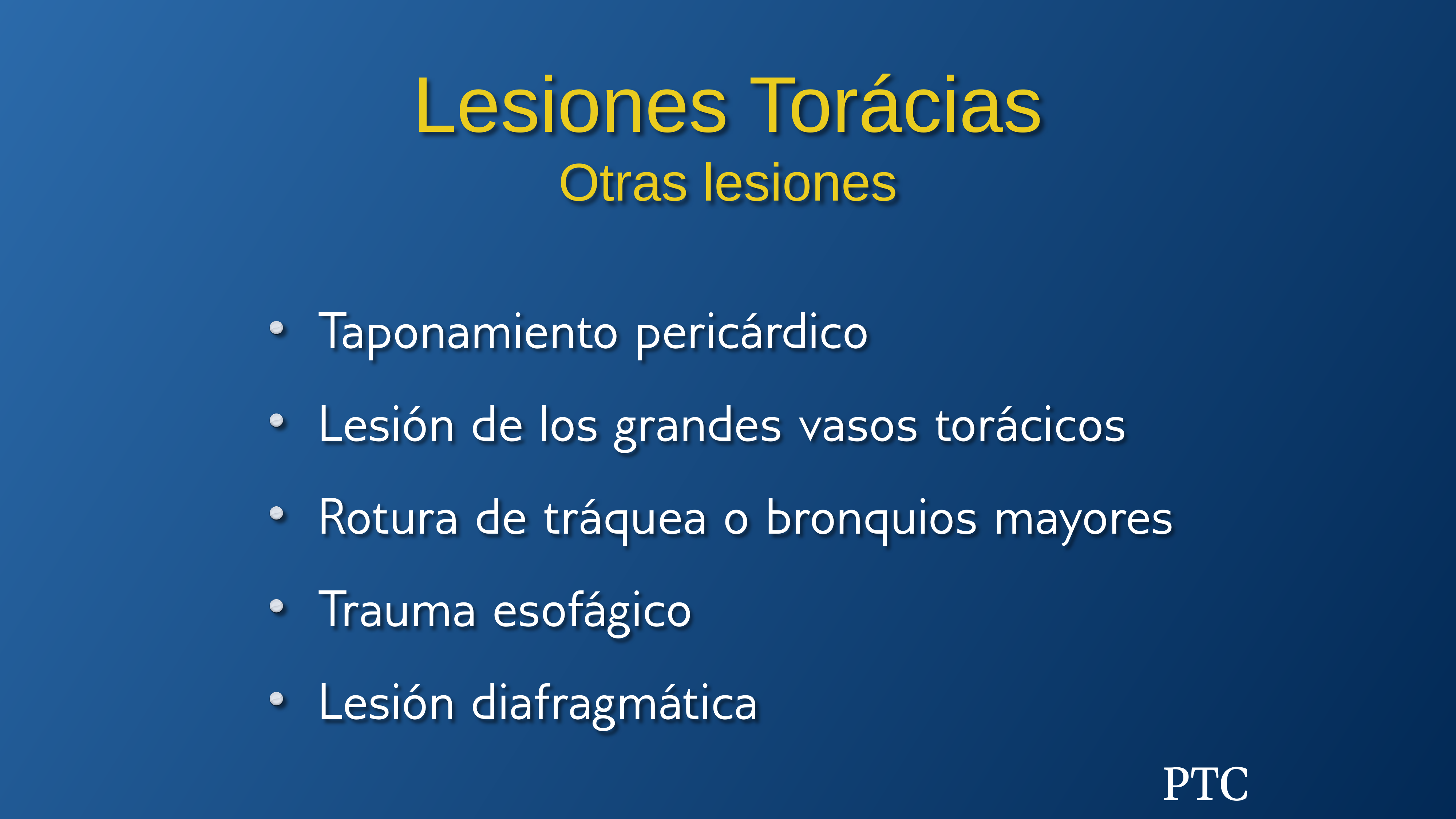

Lesiones Torácias
Otras lesiones
Taponamiento pericárdico
Lesión de los grandes vasos torácicos
Rotura de tráquea o bronquios mayores
Trauma esofágico
Lesión diafragmática
PTC